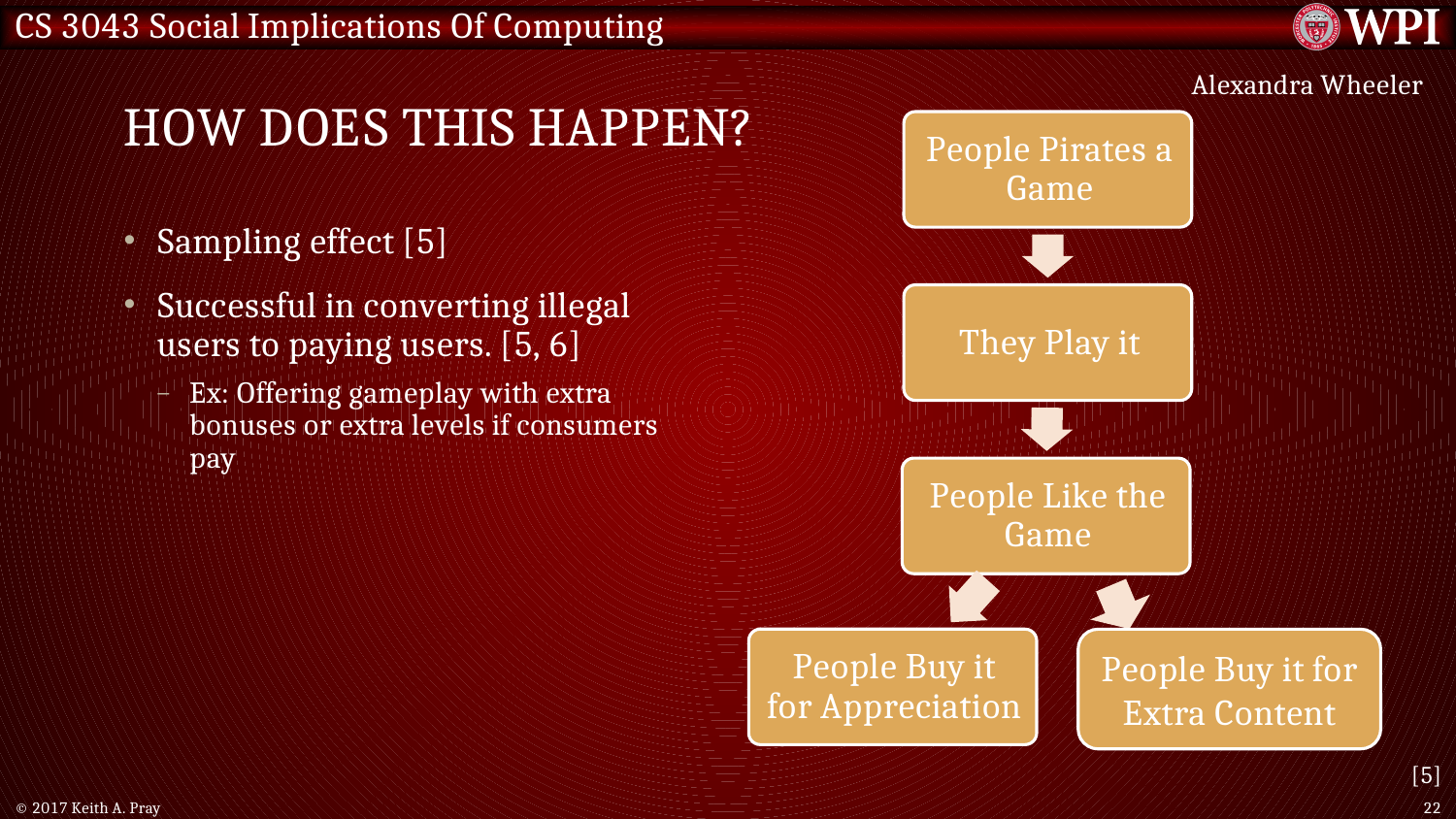

# How does this happen?
Alexandra Wheeler
People Pirates a Game

They Play it

People Like the Game

People Buy it for Appreciation
Sampling effect [5]
Successful in converting illegal users to paying users. [5, 6]
Ex: Offering gameplay with extra bonuses or extra levels if consumers pay

People Buy it for Extra Content
[5]
© 2017 Keith A. Pray
22